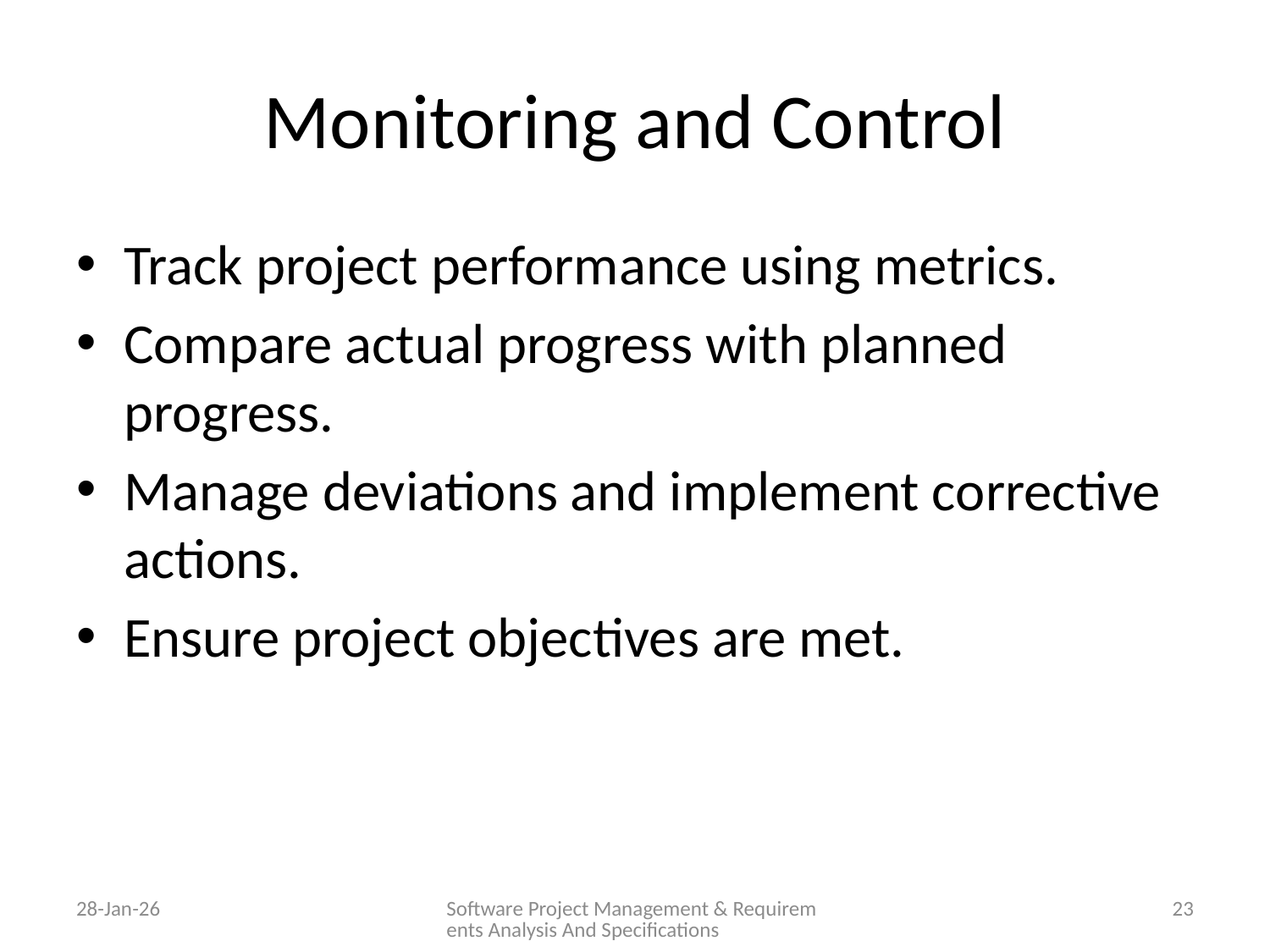

# Monitoring and Control
Track project performance using metrics.
Compare actual progress with planned progress.
Manage deviations and implement corrective actions.
Ensure project objectives are met.
28-Jan-26
Software Project Management & Requirements Analysis And Specifications
23